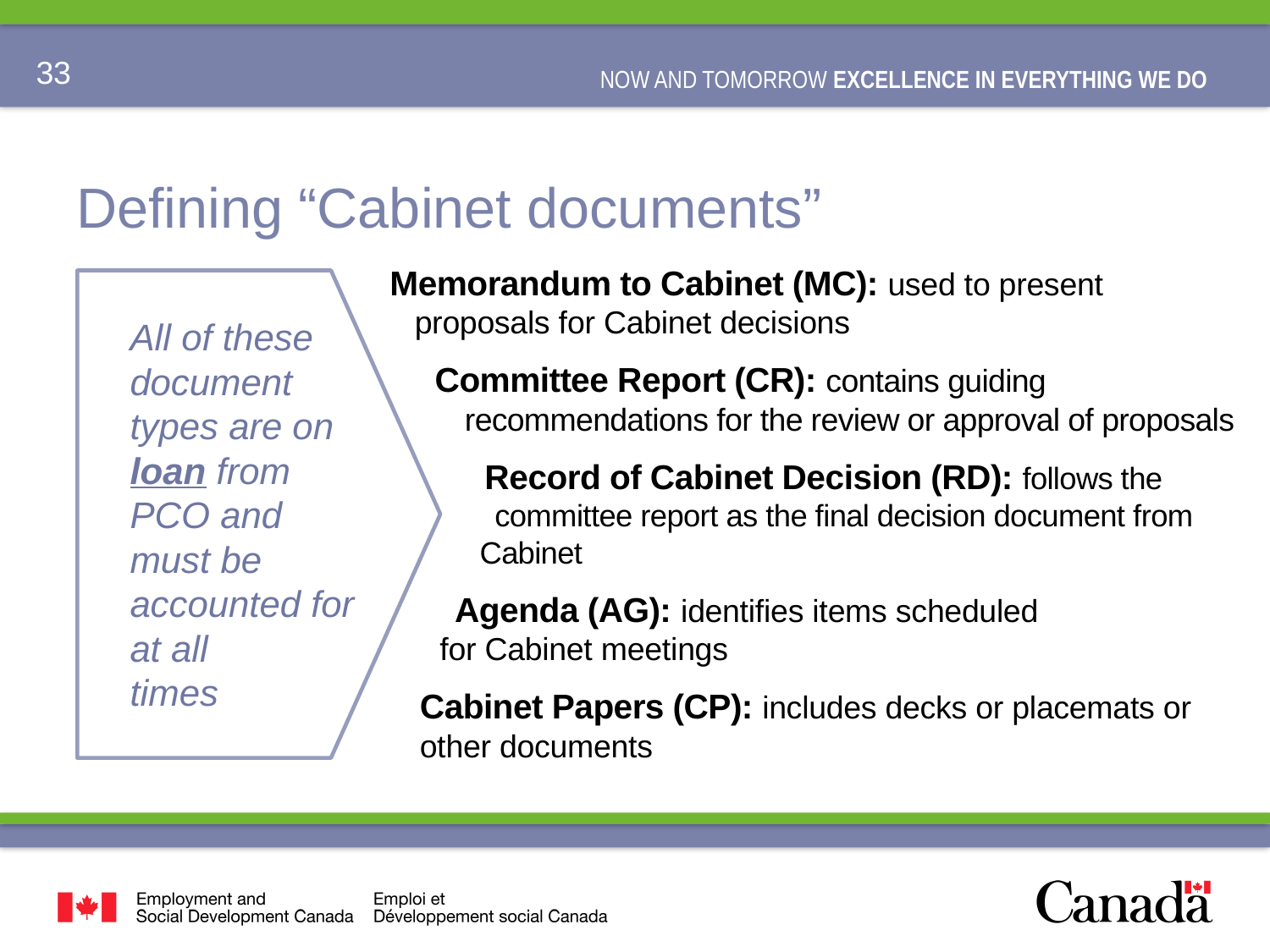

# Defining “Cabinet documents”
Memorandum to Cabinet (MC): used to present
proposals for Cabinet decisions
Committee Report (CR): contains guiding
recommendations for the review or approval of proposals
Record of Cabinet Decision (RD): follows the
committee report as the final decision document from
Cabinet
Agenda (AG): identifies items scheduled
for Cabinet meetings
Cabinet Papers (CP): includes decks or placemats or other documents
All of these document types are on loan from PCO and must be accounted for at all
times